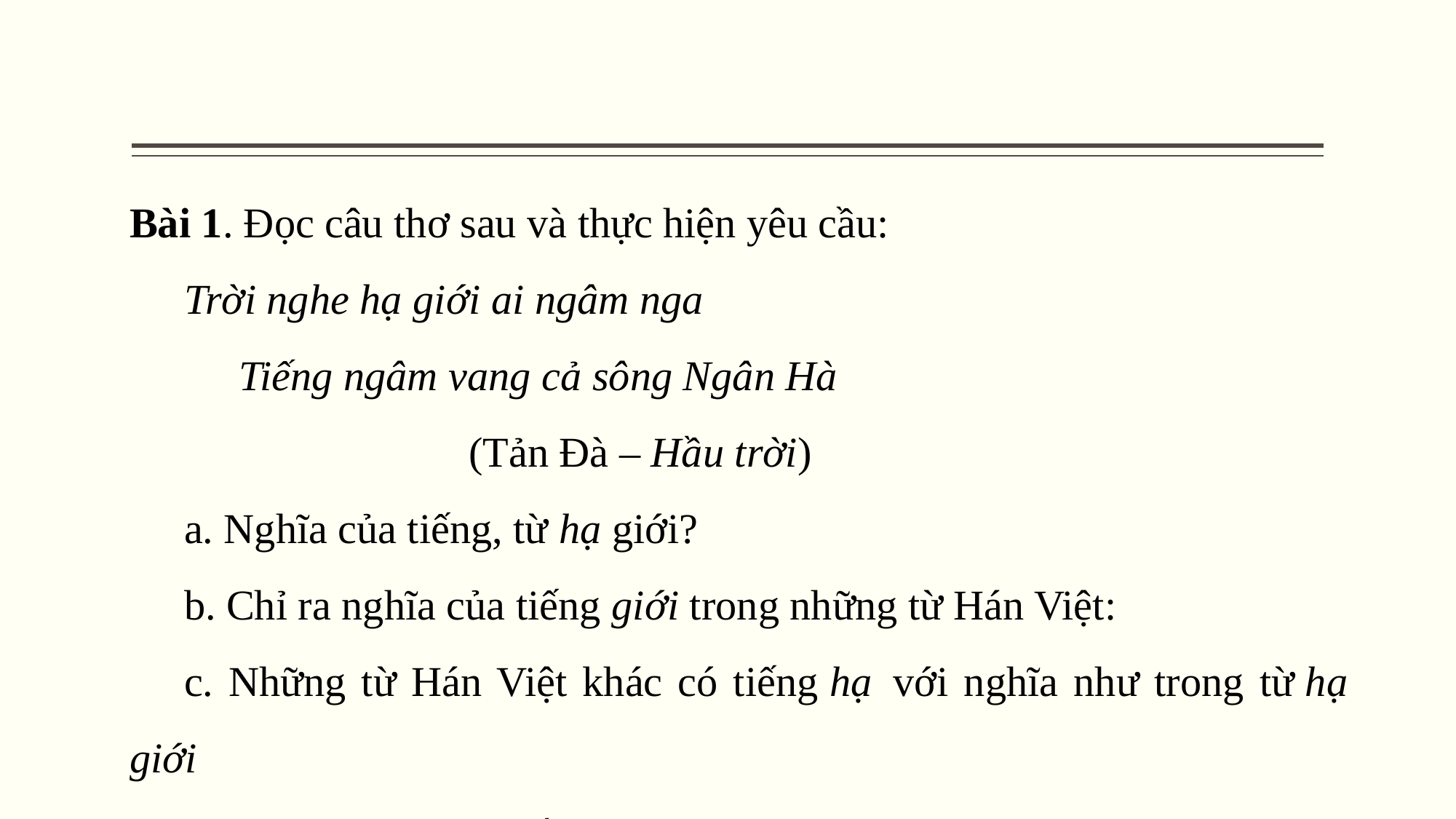

Bài 1. Đọc câu thơ sau và thực hiện yêu cầu:
Trời nghe hạ giới ai ngâm nga
Tiếng ngâm vang cả sông Ngân Hà
                           (Tản Đà – Hầu trời)
a. Nghĩa của tiếng, từ hạ giới?
b. Chỉ ra nghĩa của tiếng giới trong những từ Hán Việt:
c. Những từ Hán Việt khác có tiếng hạ  với nghĩa như trong từ hạ giới
d. Tìm từ có nghĩa đối lập với “hạ giới” là “cõi tiên”?